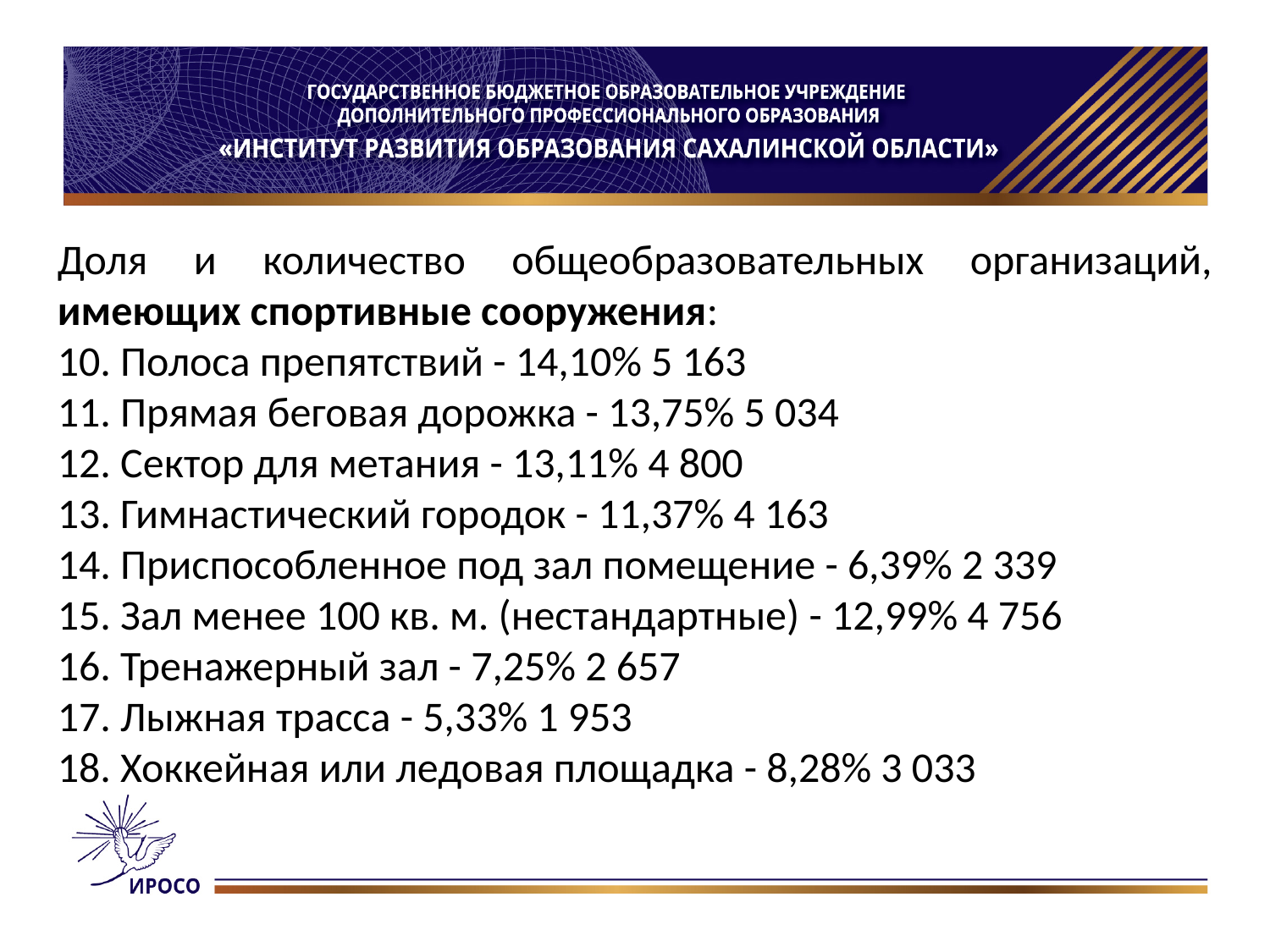

#

Доля и количество общеобразовательных организаций, имеющих спортивные сооружения:
10. Полоса препятствий - 14,10% 5 163
11. Прямая беговая дорожка - 13,75% 5 034
12. Сектор для метания - 13,11% 4 800
13. Гимнастический городок - 11,37% 4 163
14. Приспособленное под зал помещение - 6,39% 2 339
15. Зал менее 100 кв. м. (нестандартные) - 12,99% 4 756
16. Тренажерный зал - 7,25% 2 657
17. Лыжная трасса - 5,33% 1 953
18. Хоккейная или ледовая площадка - 8,28% 3 033